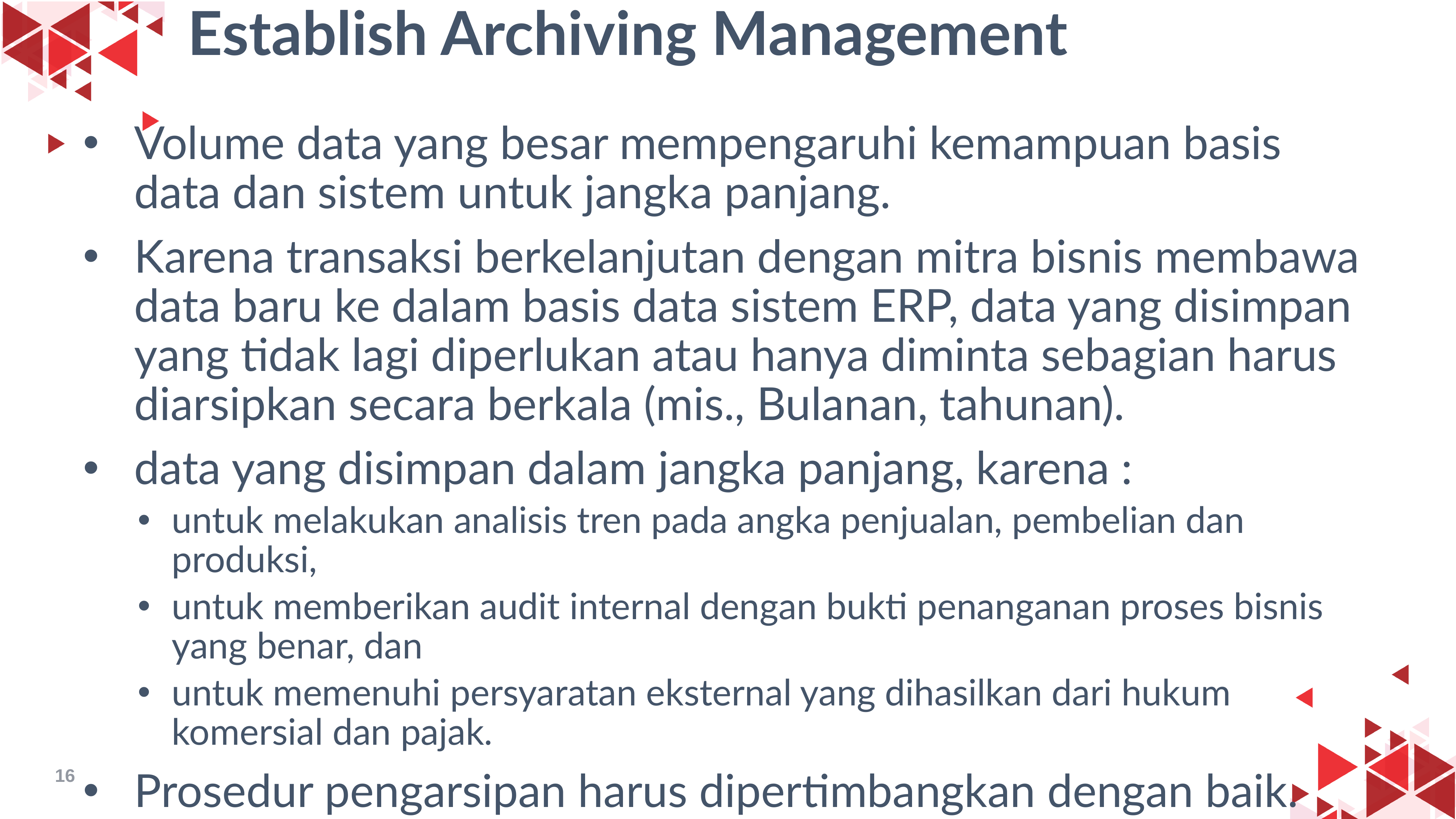

# Establish Archiving Management
Volume data yang besar mempengaruhi kemampuan basis data dan sistem untuk jangka panjang.
Karena transaksi berkelanjutan dengan mitra bisnis membawa data baru ke dalam basis data sistem ERP, data yang disimpan yang tidak lagi diperlukan atau hanya diminta sebagian harus diarsipkan secara berkala (mis., Bulanan, tahunan).
data yang disimpan dalam jangka panjang, karena :
untuk melakukan analisis tren pada angka penjualan, pembelian dan produksi,
untuk memberikan audit internal dengan bukti penanganan proses bisnis yang benar, dan
untuk memenuhi persyaratan eksternal yang dihasilkan dari hukum komersial dan pajak.
Prosedur pengarsipan harus dipertimbangkan dengan baik.
16